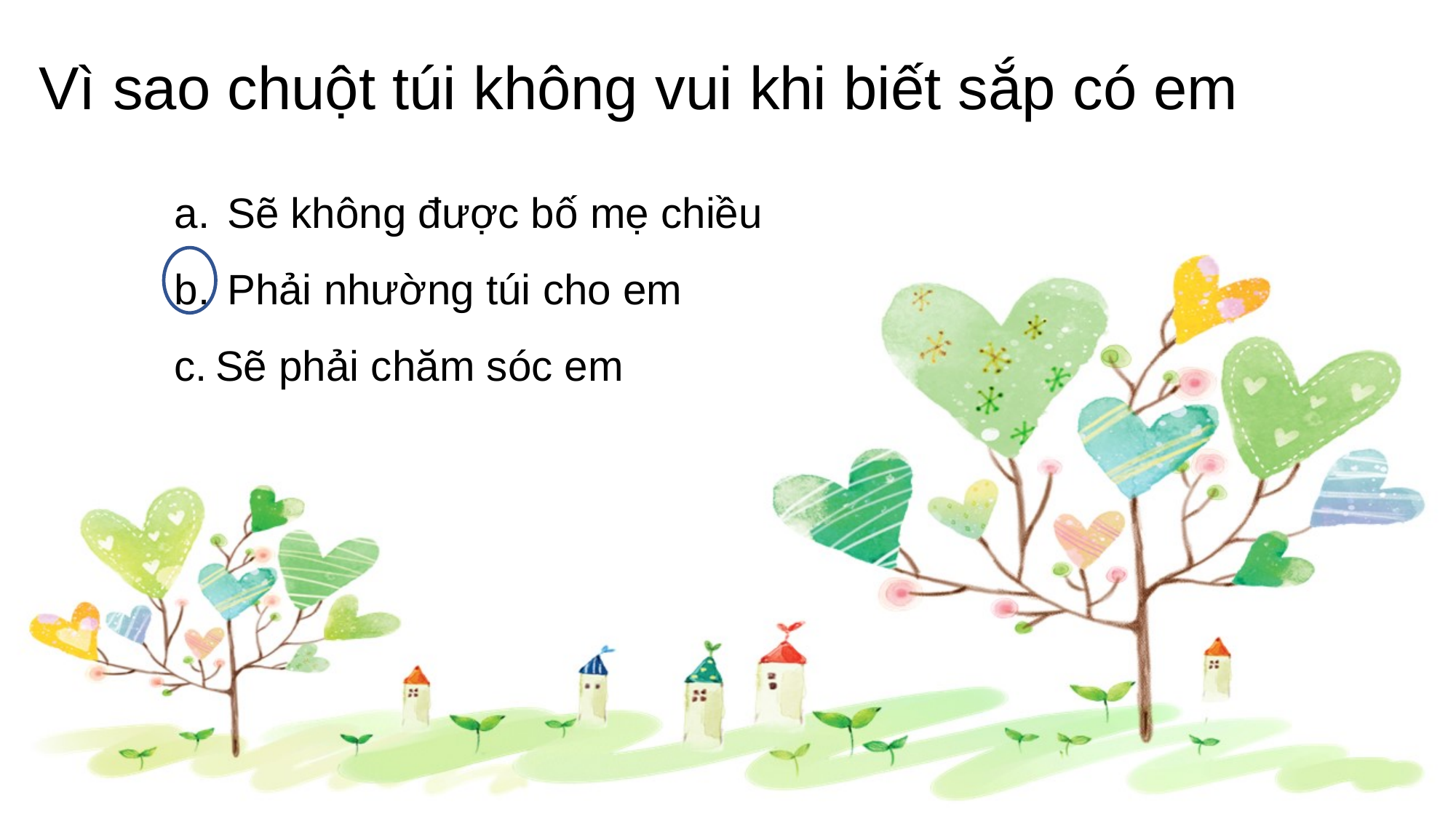

Vì sao chuột túi không vui khi biết sắp có em
 Sẽ không được bố mẹ chiều
 Phải nhường túi cho em
Sẽ phải chăm sóc em